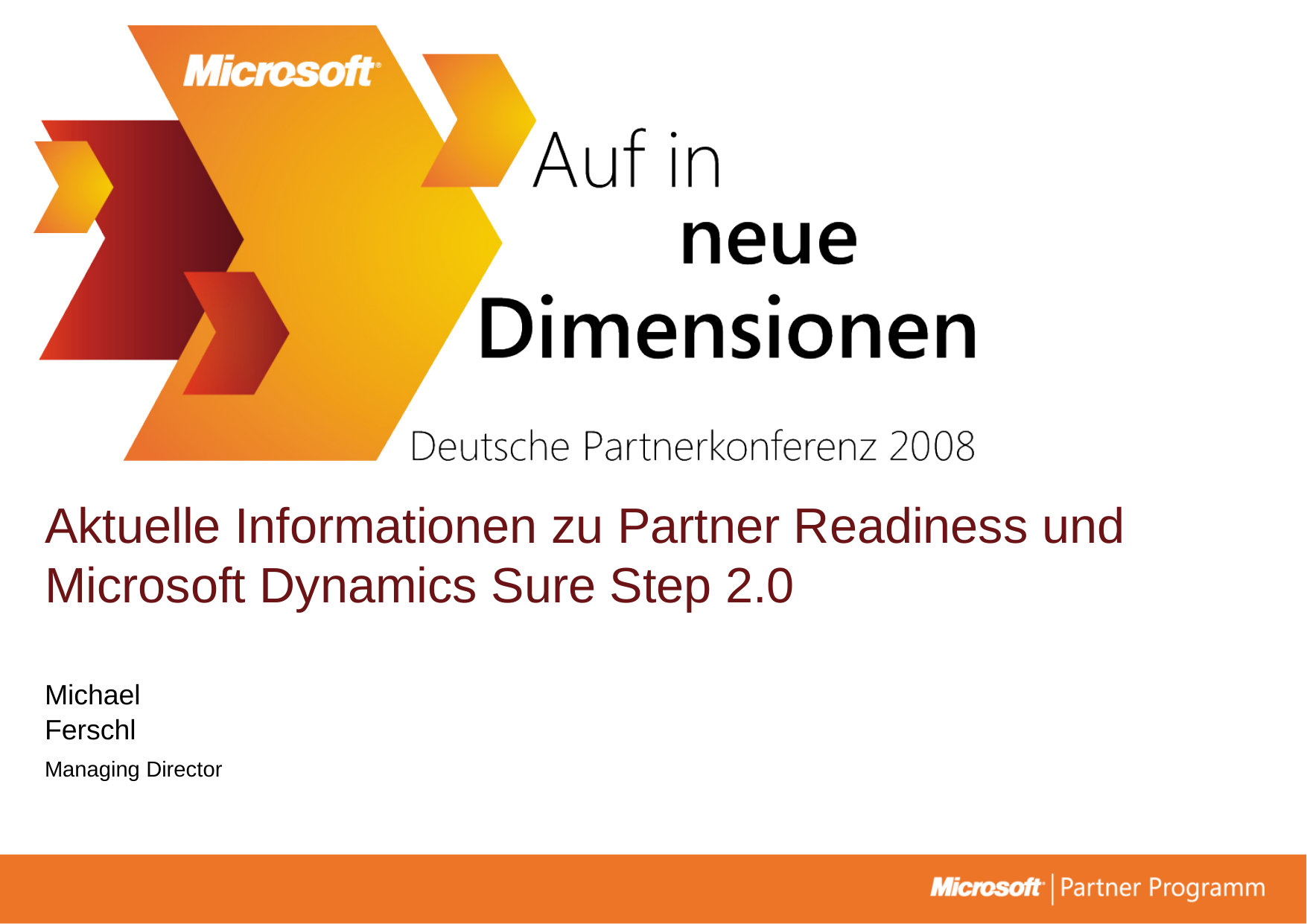

# Aktuelle Informationen zu Partner Readiness und Microsoft Dynamics Sure Step 2.0

Michael
Ferschl
Managing Director